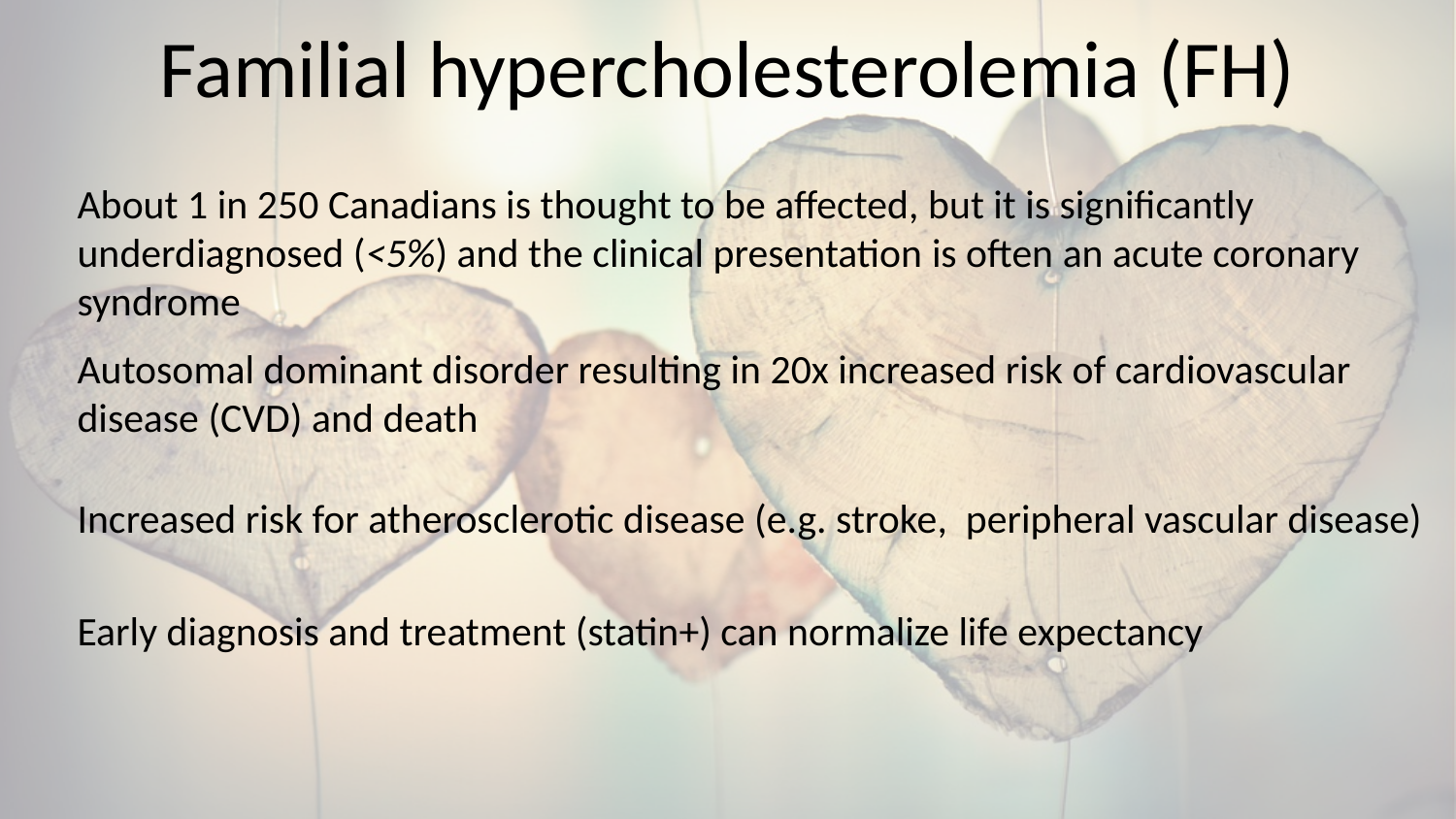

# Familial hypercholesterolemia (FH)
About 1 in 250 Canadians is thought to be affected, but it is significantly underdiagnosed (<5%) and the clinical presentation is often an acute coronary syndrome
Autosomal dominant disorder resulting in 20x increased risk of cardiovascular disease (CVD) and death
Increased risk for atherosclerotic disease (e.g. stroke,  peripheral vascular disease)
Early diagnosis and treatment (statin+) can normalize life expectancy